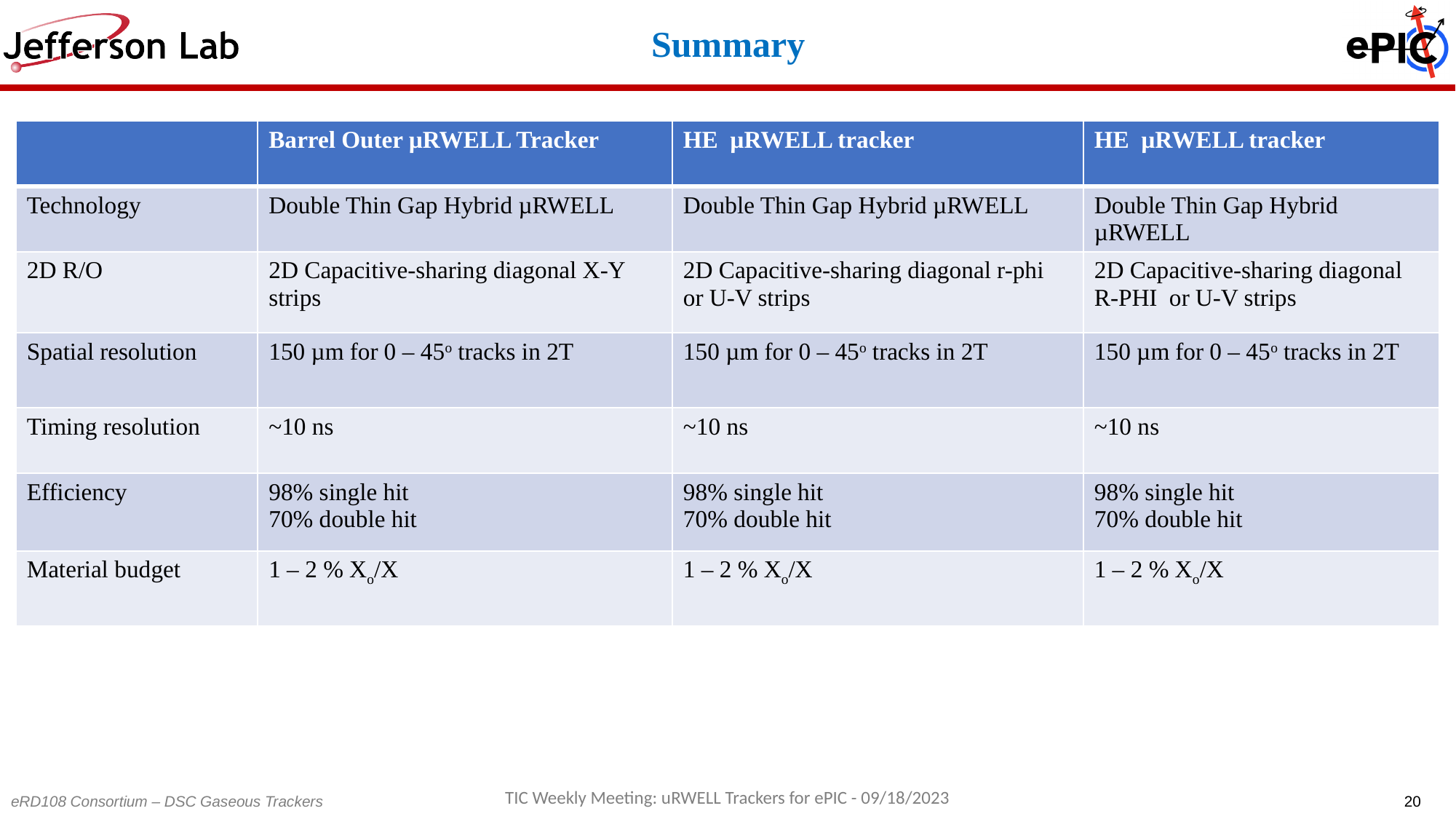

Summary
|  | Barrel Outer µRWELL Tracker | HE µRWELL tracker | HE µRWELL tracker |
| --- | --- | --- | --- |
| Technology | Double Thin Gap Hybrid µRWELL | Double Thin Gap Hybrid µRWELL | Double Thin Gap Hybrid µRWELL |
| 2D R/O | 2D Capacitive-sharing diagonal X-Y strips | 2D Capacitive-sharing diagonal r-phi or U-V strips | 2D Capacitive-sharing diagonal R-PHI or U-V strips |
| Spatial resolution | 150 µm for 0 – 45o tracks in 2T | 150 µm for 0 – 45o tracks in 2T | 150 µm for 0 – 45o tracks in 2T |
| Timing resolution | ~10 ns | ~10 ns | ~10 ns |
| Efficiency | 98% single hit 70% double hit | 98% single hit 70% double hit | 98% single hit 70% double hit |
| Material budget | 1 – 2 % Xo/X | 1 – 2 % Xo/X | 1 – 2 % Xo/X |
TIC Weekly Meeting: uRWELL Trackers for ePIC - 09/18/2023